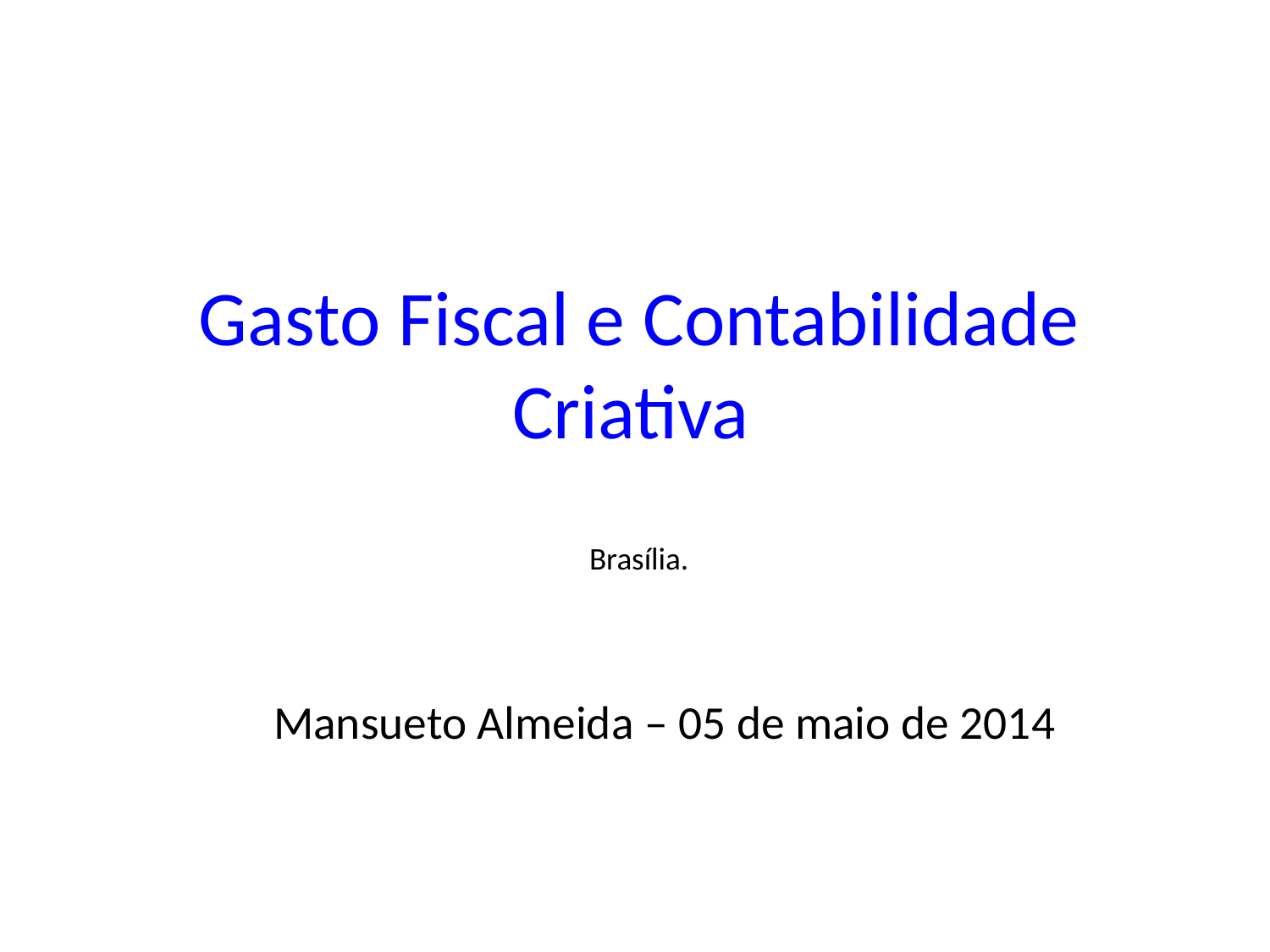

# Gasto Fiscal e Contabilidade Criativa

 Brasília.
Mansueto Almeida – 05 de maio de 2014